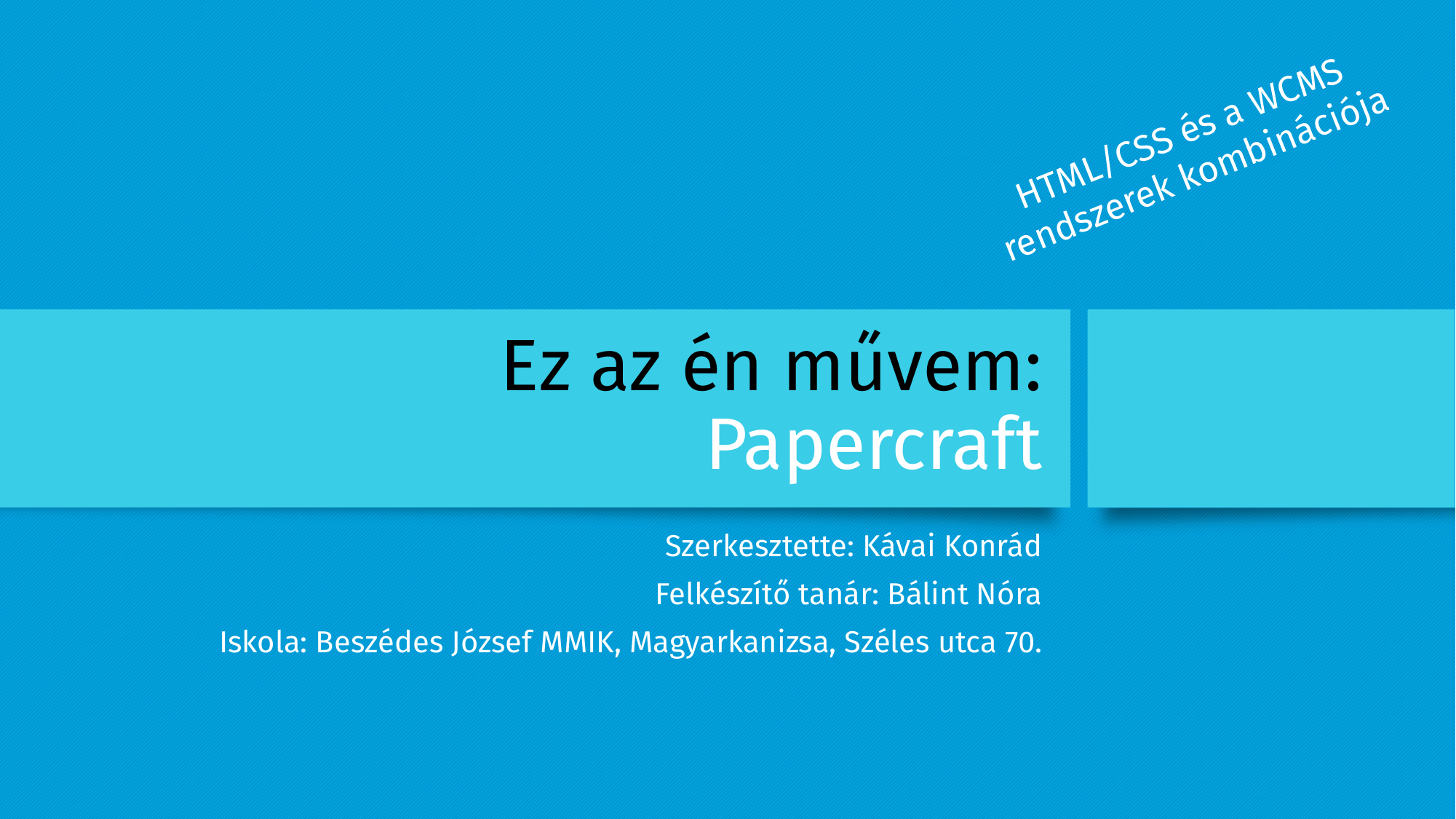

HTML/CSS és a WCMS rendszerek kombinációja
# Ez az én művem: Papercraft
Szerkesztette: Kávai Konrád
Felkészítő tanár: Bálint Nóra
Iskola: Beszédes József MMIK, Magyarkanizsa, Széles utca 70.